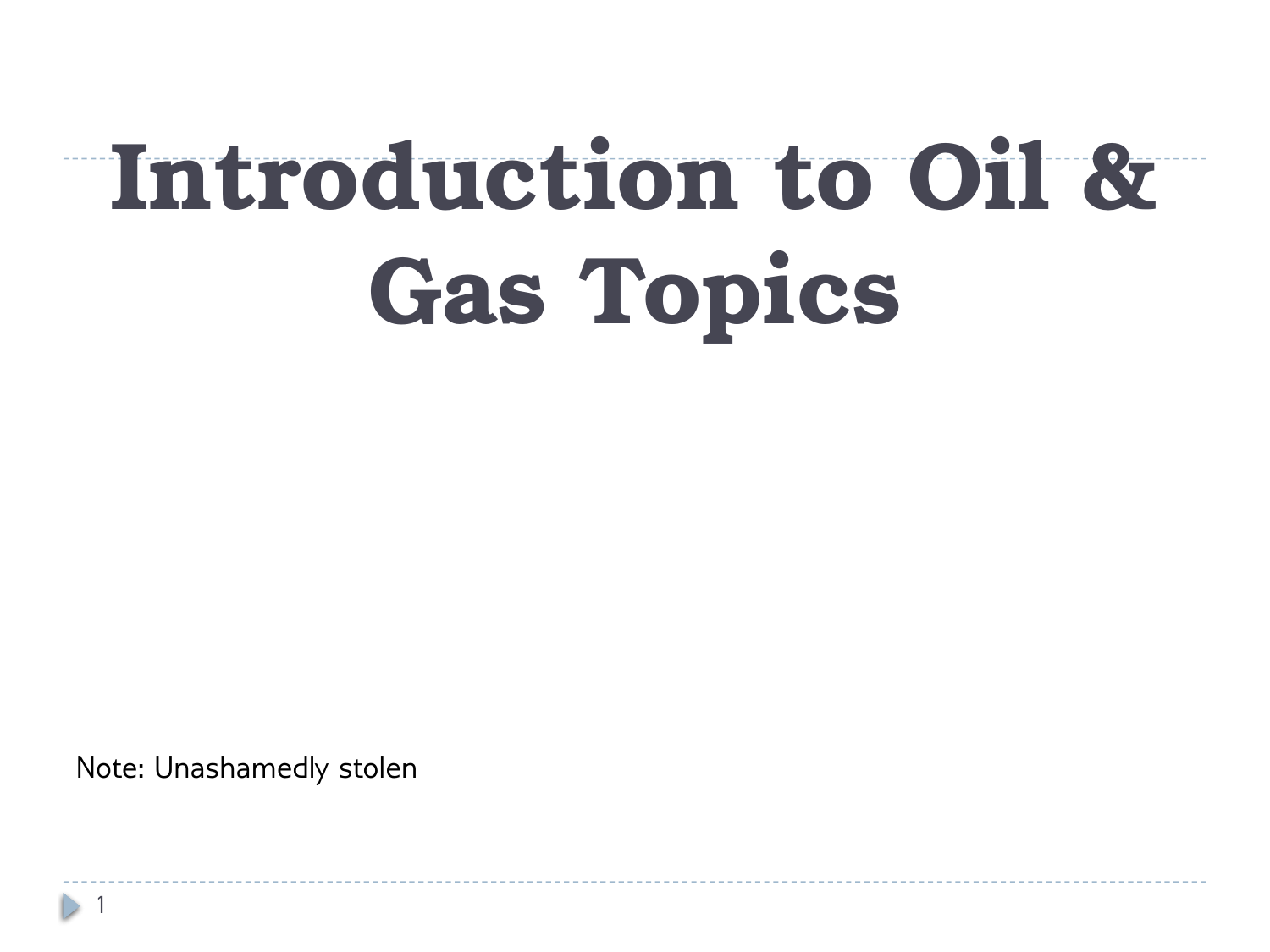

# Introduction to Oil & Gas Topics
Note: Unashamedly stolen
1